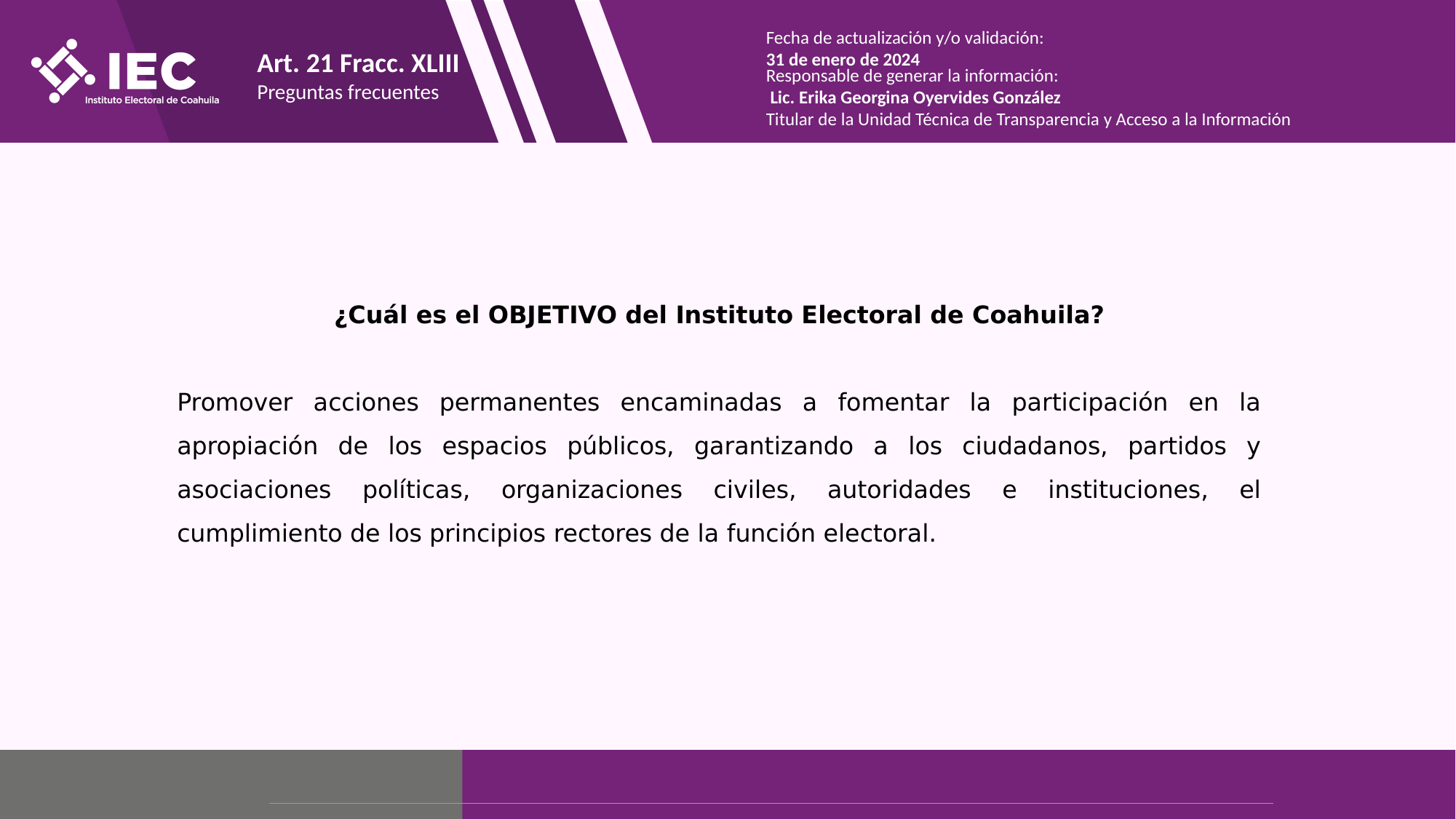

Fecha de actualización y/o validación:
31 de enero de 2024
Art. 21 Fracc. XLIII
Preguntas frecuentes

Responsable de generar la información:
 Lic. Erika Georgina Oyervides González
Titular de la Unidad Técnica de Transparencia y Acceso a la Información
¿Cuál es el OBJETIVO del Instituto Electoral de Coahuila?

Promover acciones permanentes encaminadas a fomentar la participación en la apropiación de los espacios públicos, garantizando a los ciudadanos, partidos y asociaciones políticas, organizaciones civiles, autoridades e instituciones, el cumplimiento de los principios rectores de la función electoral.